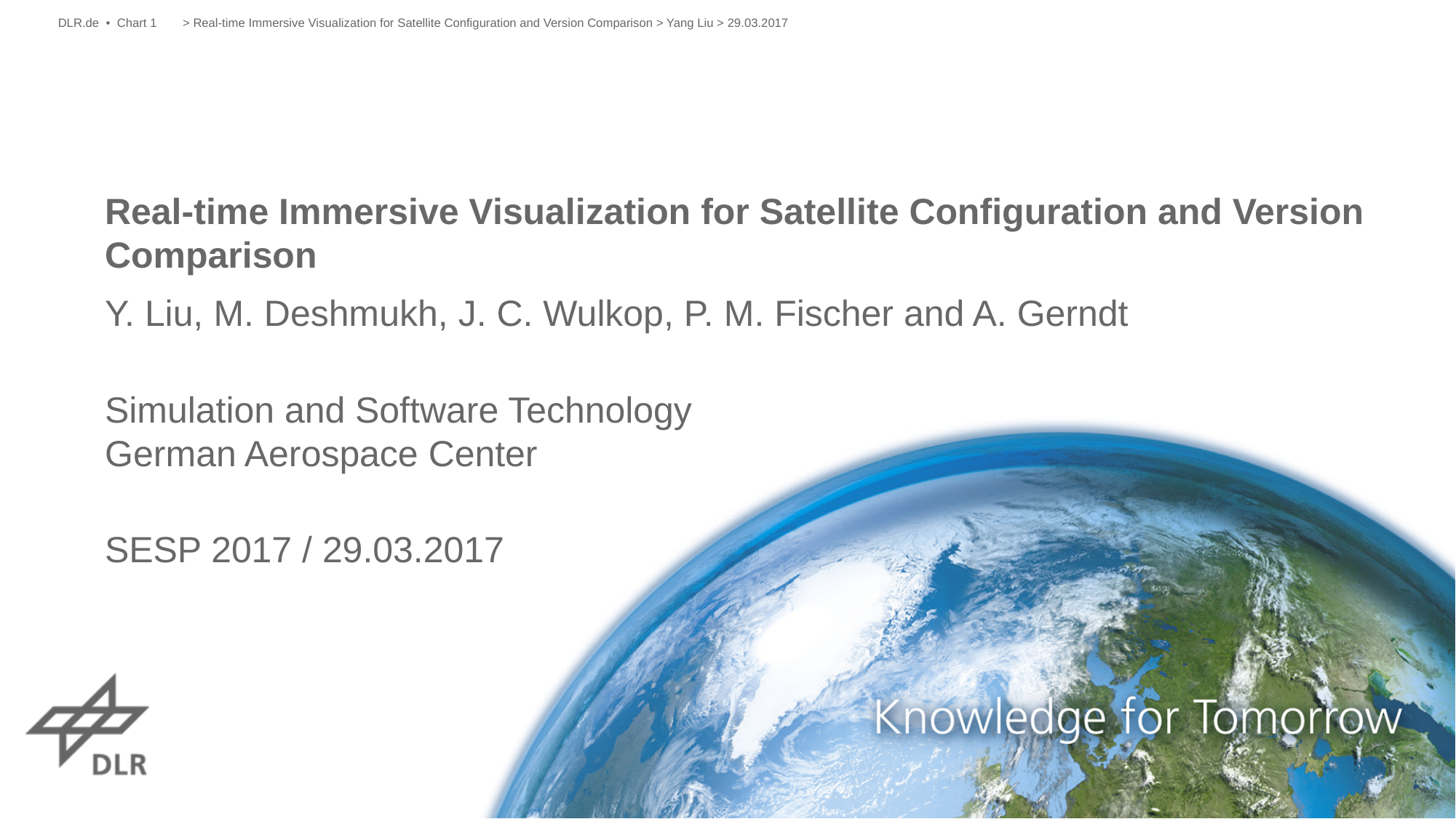

DLR.de  •  Chart 1
> Real-time Immersive Visualization for Satellite Configuration and Version Comparison > Yang Liu > 29.03.2017
# Real-time Immersive Visualization for Satellite Configuration and Version Comparison
Y. Liu, M. Deshmukh, J. C. Wulkop, P. M. Fischer and A. Gerndt

Simulation and Software Technology
German Aerospace Center

SESP 2017 / 29.03.2017